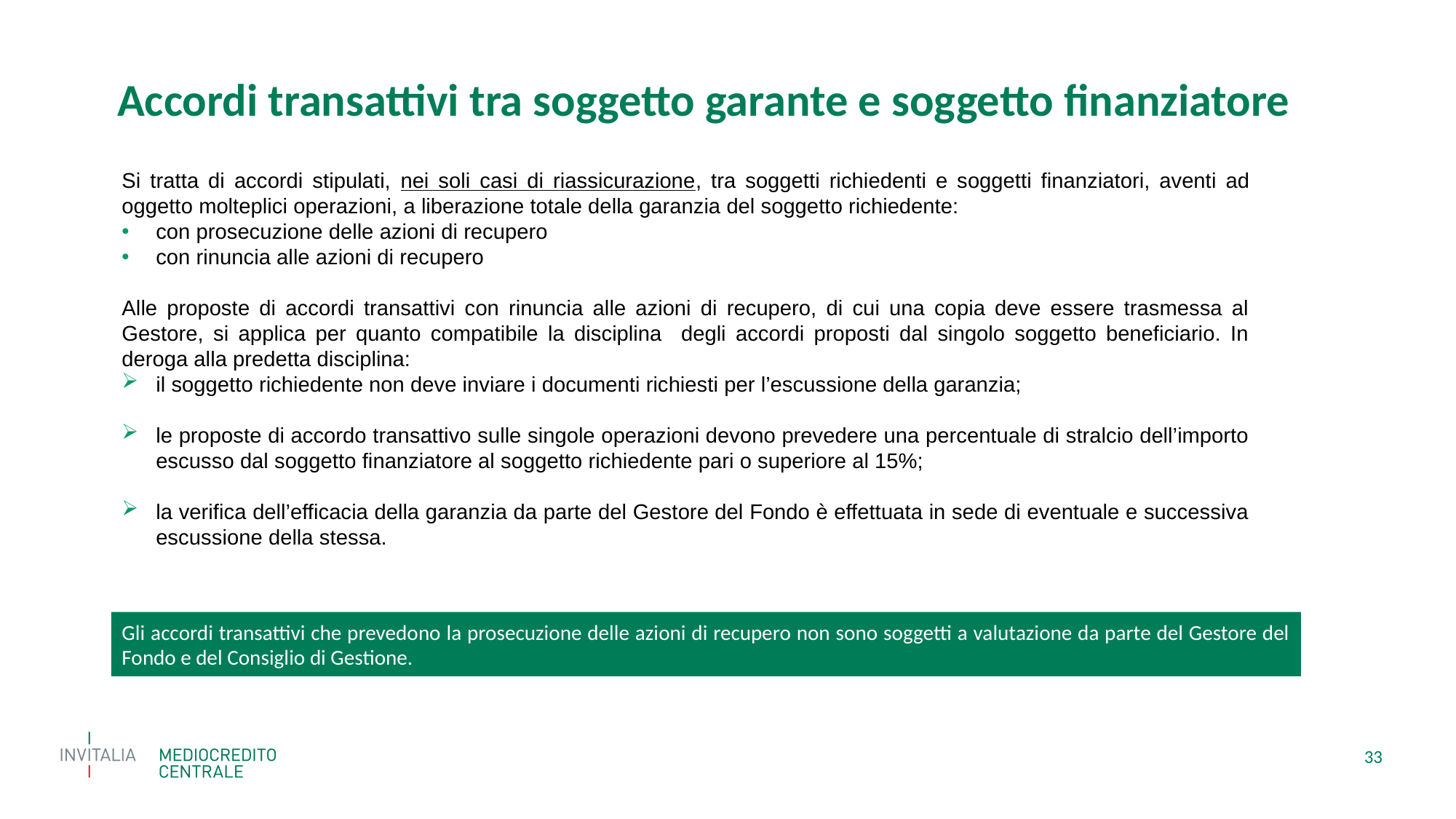

Accordi transattivi tra soggetto garante e soggetto finanziatore

Si tratta di accordi stipulati, nei soli casi di riassicurazione, tra soggetti richiedenti e soggetti finanziatori, aventi ad oggetto molteplici operazioni, a liberazione totale della garanzia del soggetto richiedente:
con prosecuzione delle azioni di recupero
con rinuncia alle azioni di recupero

Alle proposte di accordi transattivi con rinuncia alle azioni di recupero, di cui una copia deve essere trasmessa al Gestore, si applica per quanto compatibile la disciplina  degli accordi proposti dal singolo soggetto beneficiario. In deroga alla predetta disciplina:
il soggetto richiedente non deve inviare i documenti richiesti per l’escussione della garanzia;

le proposte di accordo transattivo sulle singole operazioni devono prevedere una percentuale di stralcio dell’importo escusso dal soggetto finanziatore al soggetto richiedente pari o superiore al 15%;

la verifica dell’efficacia della garanzia da parte del Gestore del Fondo è effettuata in sede di eventuale e successiva escussione della stessa.

Gli accordi transattivi che prevedono la prosecuzione delle azioni di recupero non sono soggetti a valutazione da parte del Gestore del Fondo e del Consiglio di Gestione.
33